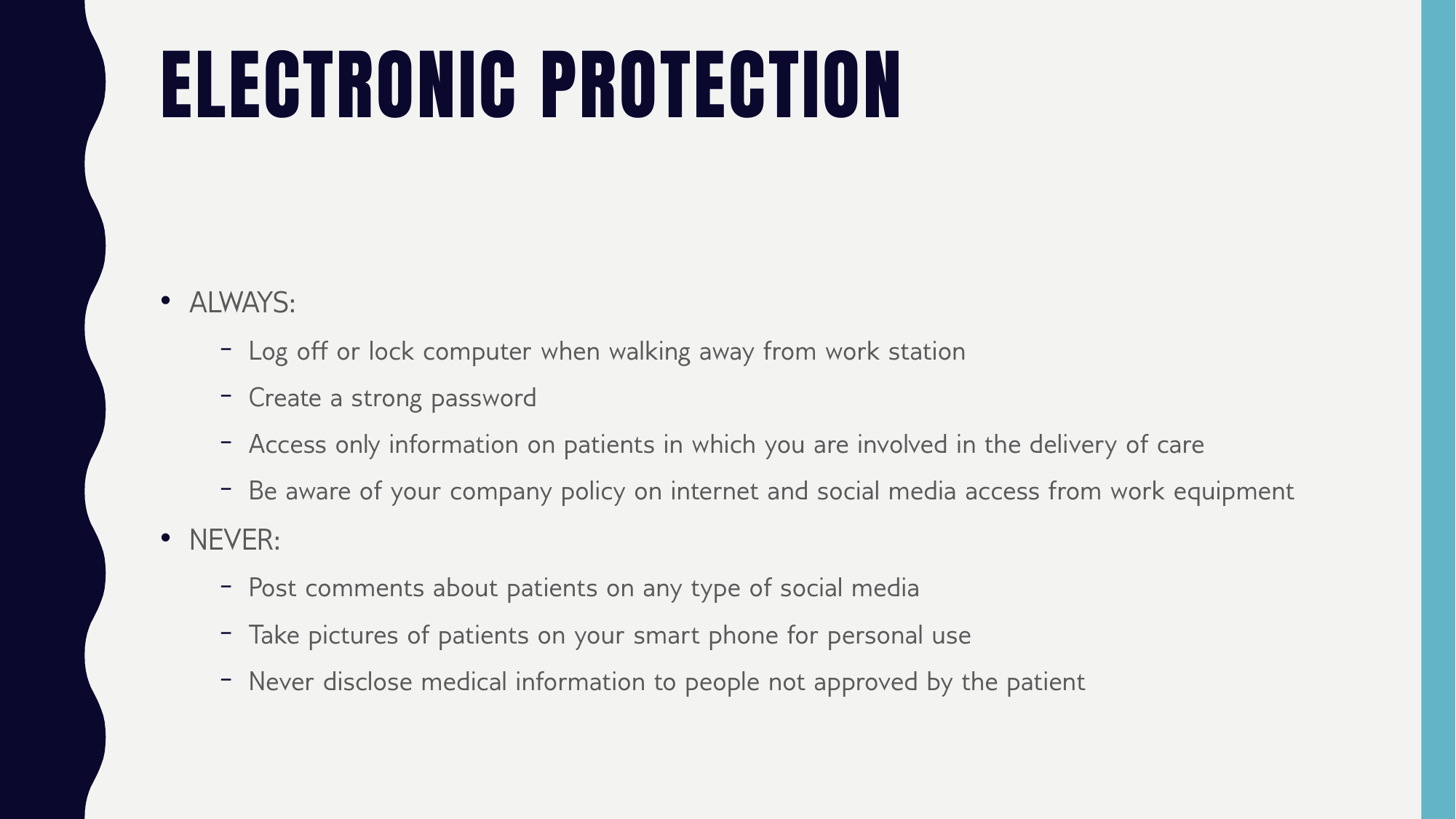

# Electronic Protection
ALWAYS:
Log off or lock computer when walking away from work station
Create a strong password
Access only information on patients in which you are involved in the delivery of care
Be aware of your company policy on internet and social media access from work equipment
NEVER:
Post comments about patients on any type of social media
Take pictures of patients on your smart phone for personal use
Never disclose medical information to people not approved by the patient